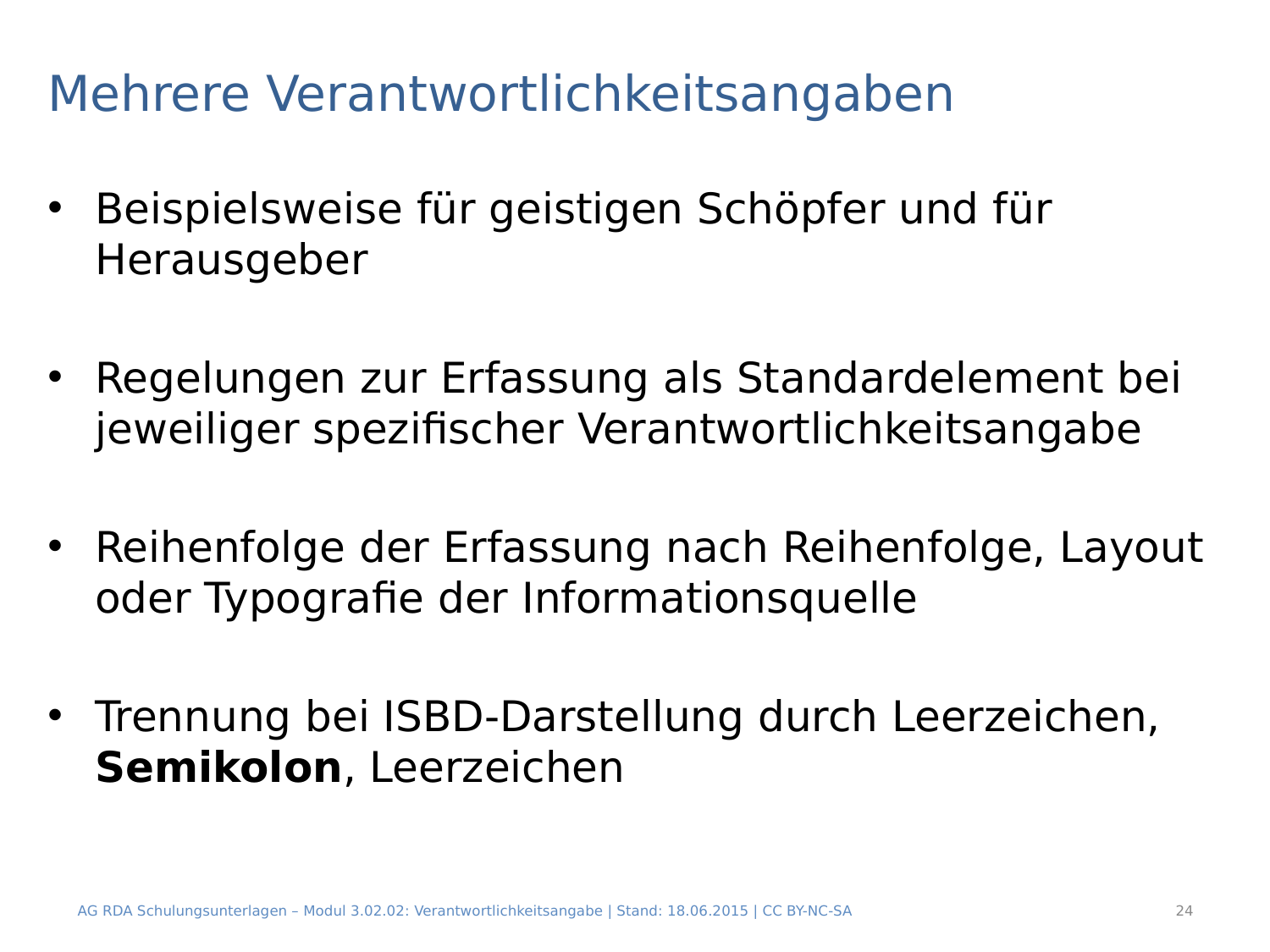

# Mehrere Verantwortlichkeitsangaben

Beispielsweise für geistigen Schöpfer und für Herausgeber

Regelungen zur Erfassung als Standardelement bei jeweiliger spezifischer Verantwortlichkeitsangabe

Reihenfolge der Erfassung nach Reihenfolge, Layout oder Typografie der Informationsquelle

Trennung bei ISBD-Darstellung durch Leerzeichen, Semikolon, Leerzeichen

AG RDA Schulungsunterlagen – Modul 3.02.02: Verantwortlichkeitsangabe | Stand: 18.06.2015 | CC BY-NC-SA
24